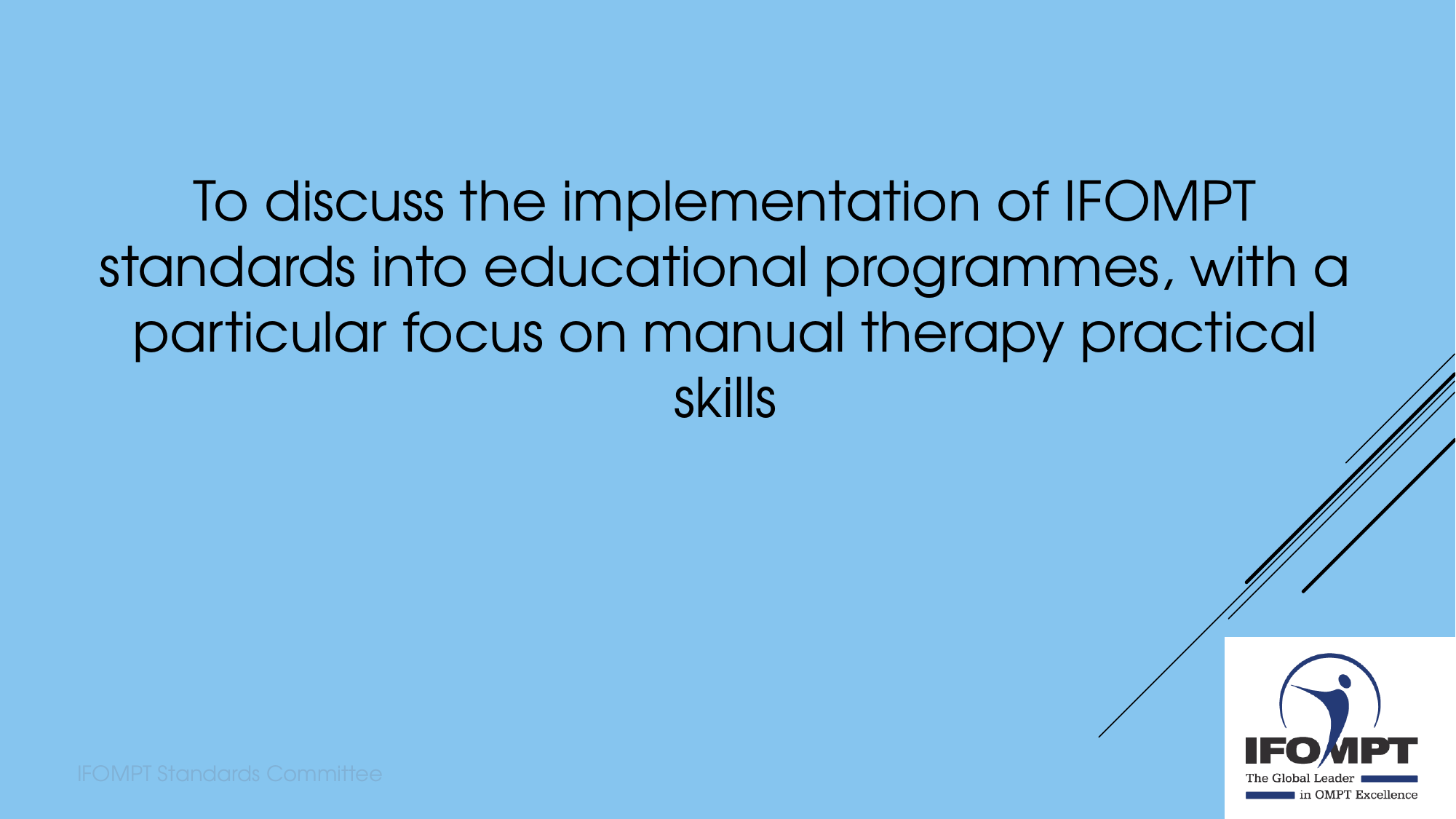

To discuss the implementation of IFOMPT standards into educational programmes, with a particular focus on manual therapy practical skills